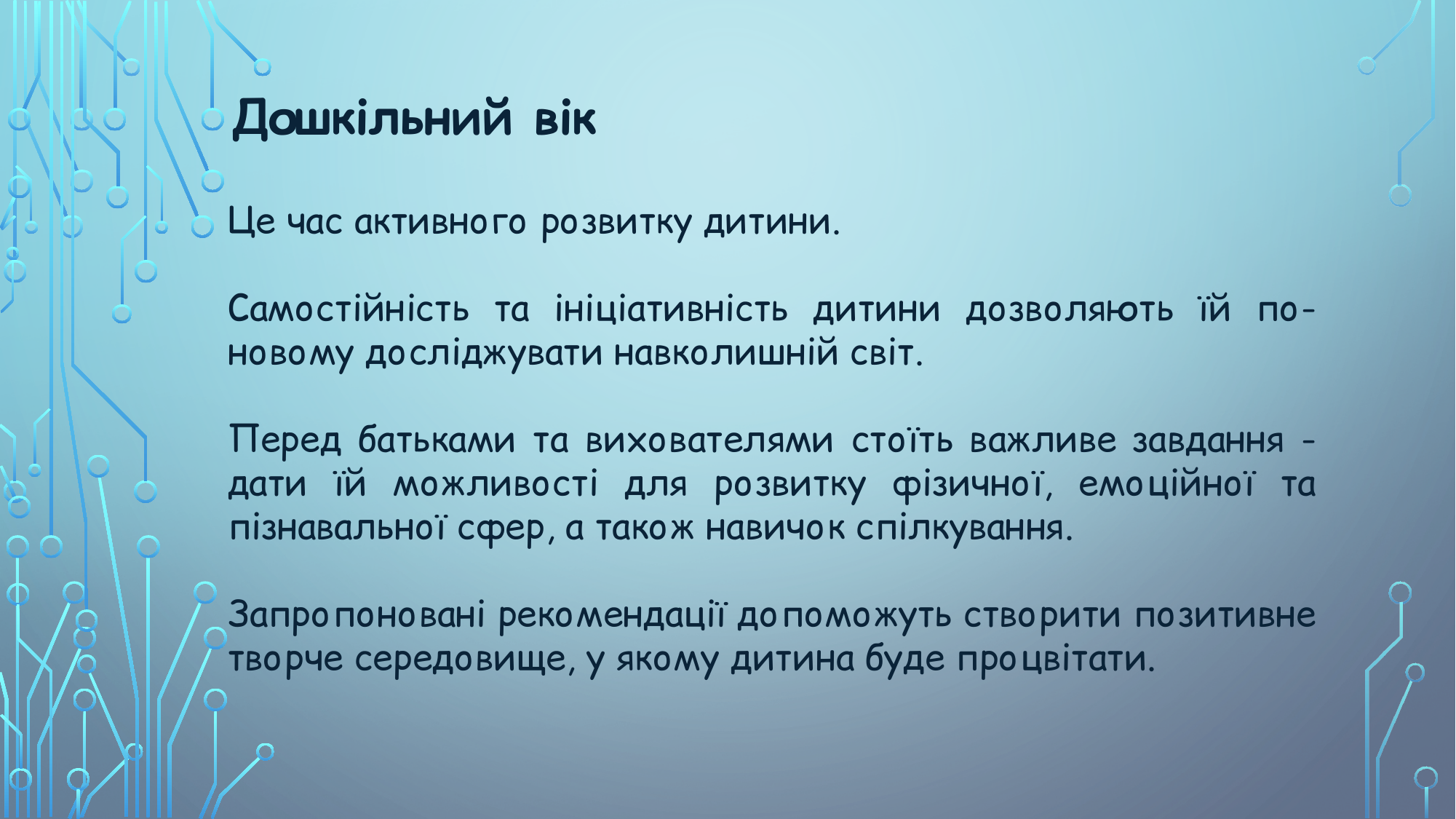

Дошкільний вік
Це час активного розвитку дитини.

Самостійність та ініціативність дитини дозволяють їй по-новому досліджувати навколишній світ.

Перед батьками та вихователями стоїть важливе завдання - дати їй можливості для розвитку фізичної, емоційної та пізнавальної сфер, а також навичок спілкування.

Запропоновані рекомендації допоможуть створити позитивне творче середовище, у якому дитина буде процвітати.